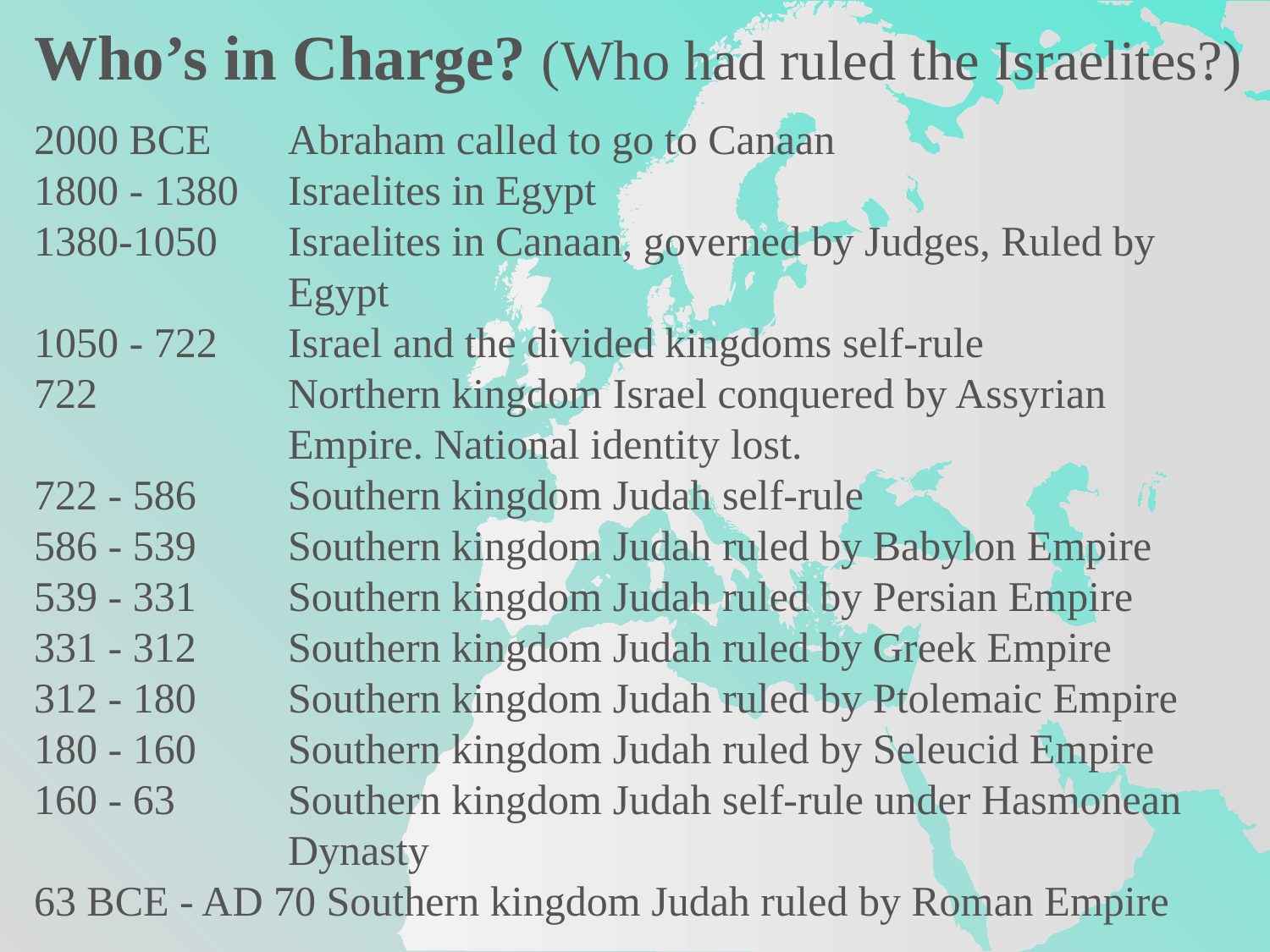

Who’s in Charge? (Who had ruled the Israelites?)
2000 BCE	Abraham called to go to Canaan
1800 - 1380	Israelites in Egypt
1380-1050	Israelites in Canaan, governed by Judges, Ruled by 			Egypt
1050 - 722	Israel and the divided kingdoms self-rule
722	        	Northern kingdom Israel conquered by Assyrian 			Empire. National identity lost.
722 - 586	Southern kingdom Judah self-rule
586 - 539	Southern kingdom Judah ruled by Babylon Empire
539 - 331	Southern kingdom Judah ruled by Persian Empire
331 - 312	Southern kingdom Judah ruled by Greek Empire
312 - 180	Southern kingdom Judah ruled by Ptolemaic Empire
180 - 160	Southern kingdom Judah ruled by Seleucid Empire
160 - 63	Southern kingdom Judah self-rule under Hasmonean 		Dynasty
63 BCE - AD 70 Southern kingdom Judah ruled by Roman Empire